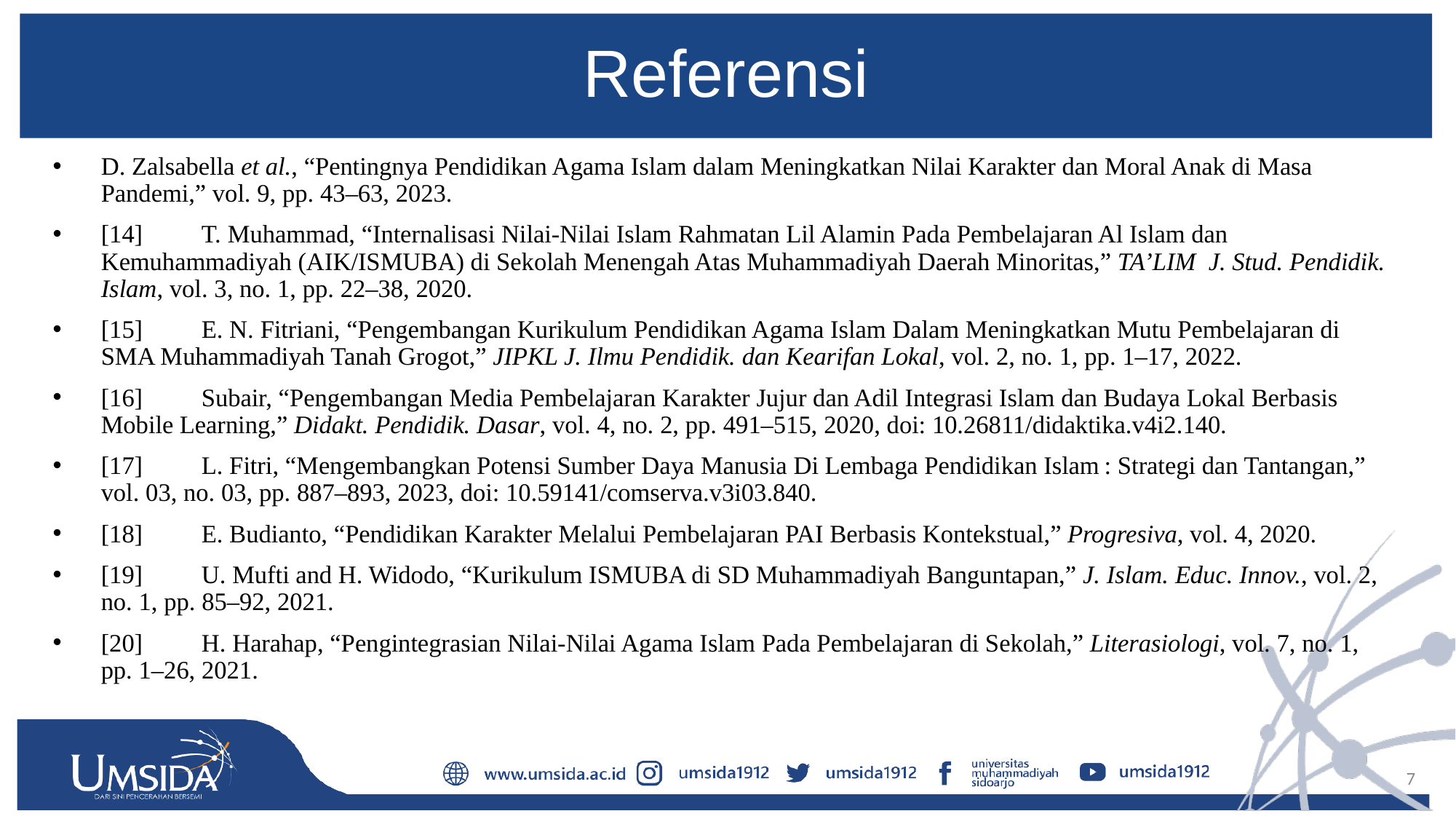

# Referensi
D. Zalsabella et al., “Pentingnya Pendidikan Agama Islam dalam Meningkatkan Nilai Karakter dan Moral Anak di Masa Pandemi,” vol. 9, pp. 43–63, 2023.
[14]	T. Muhammad, “Internalisasi Nilai-Nilai Islam Rahmatan Lil Alamin Pada Pembelajaran Al Islam dan Kemuhammadiyah (AIK/ISMUBA) di Sekolah Menengah Atas Muhammadiyah Daerah Minoritas,” TA’LIM  J. Stud. Pendidik. Islam, vol. 3, no. 1, pp. 22–38, 2020.
[15]	E. N. Fitriani, “Pengembangan Kurikulum Pendidikan Agama Islam Dalam Meningkatkan Mutu Pembelajaran di SMA Muhammadiyah Tanah Grogot,” JIPKL J. Ilmu Pendidik. dan Kearifan Lokal, vol. 2, no. 1, pp. 1–17, 2022.
[16]	Subair, “Pengembangan Media Pembelajaran Karakter Jujur dan Adil Integrasi Islam dan Budaya Lokal Berbasis Mobile Learning,” Didakt. Pendidik. Dasar, vol. 4, no. 2, pp. 491–515, 2020, doi: 10.26811/didaktika.v4i2.140.
[17]	L. Fitri, “Mengembangkan Potensi Sumber Daya Manusia Di Lembaga Pendidikan Islam : Strategi dan Tantangan,” vol. 03, no. 03, pp. 887–893, 2023, doi: 10.59141/comserva.v3i03.840.
[18]	E. Budianto, “Pendidikan Karakter Melalui Pembelajaran PAI Berbasis Kontekstual,” Progresiva, vol. 4, 2020.
[19]	U. Mufti and H. Widodo, “Kurikulum ISMUBA di SD Muhammadiyah Banguntapan,” J. Islam. Educ. Innov., vol. 2, no. 1, pp. 85–92, 2021.
[20]	H. Harahap, “Pengintegrasian Nilai-Nilai Agama Islam Pada Pembelajaran di Sekolah,” Literasiologi, vol. 7, no. 1, pp. 1–26, 2021.